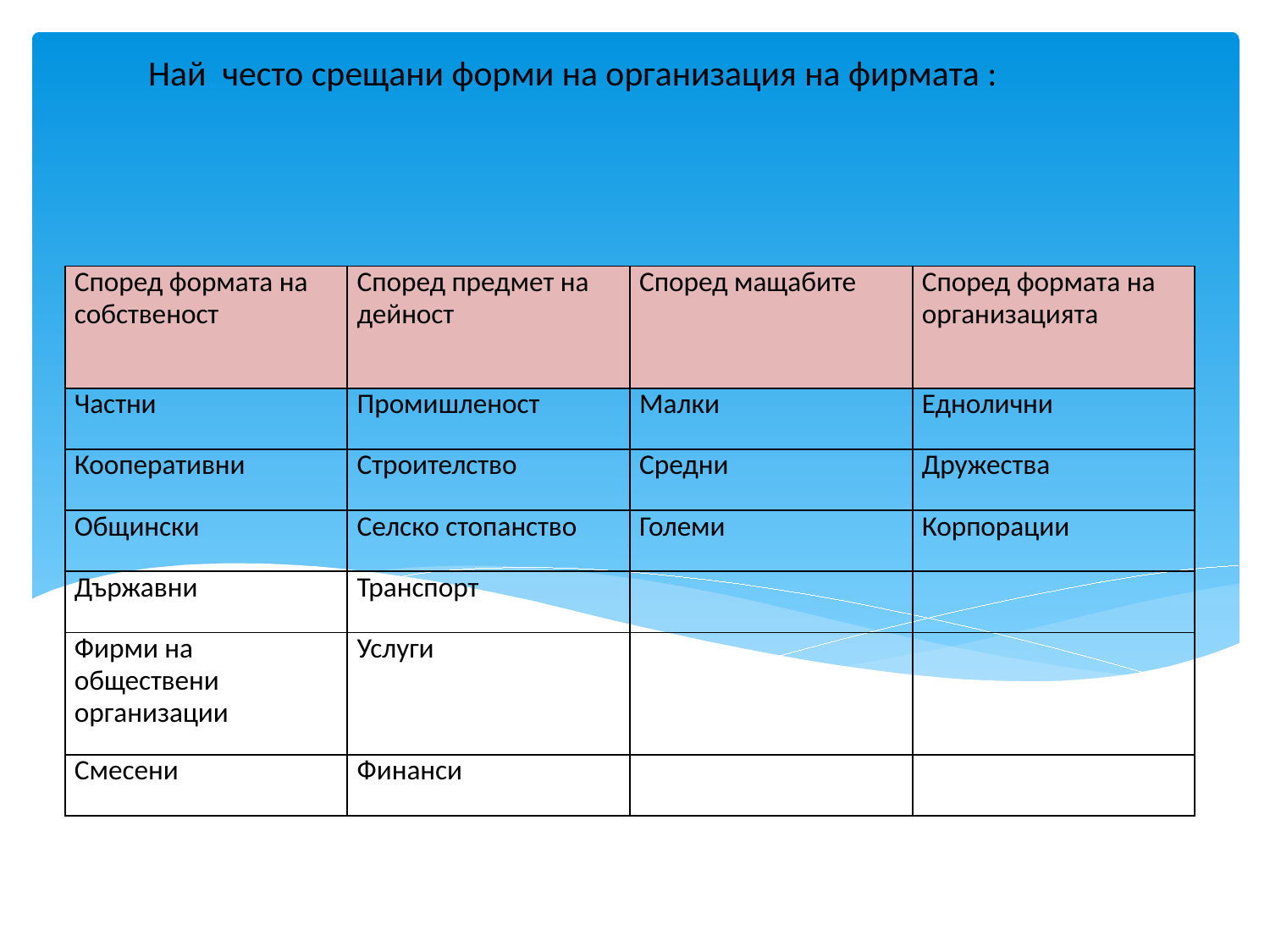

#
Най  често срещани форми на организация на фирмата :

| Според формата на собственост | Според предмет на дейност | Според мащабите | Според формата на организацията |
| --- | --- | --- | --- |
| Частни | Промишленост | Малки | Еднолични |
| Кооперативни | Строителство | Средни | Дружества |
| Общински | Селско стопанство | Големи | Корпорации |
| Държавни | Транспорт |  |  |
| Фирми на обществени организации | Услуги |  |  |
| Смесени | Финанси |  |  |